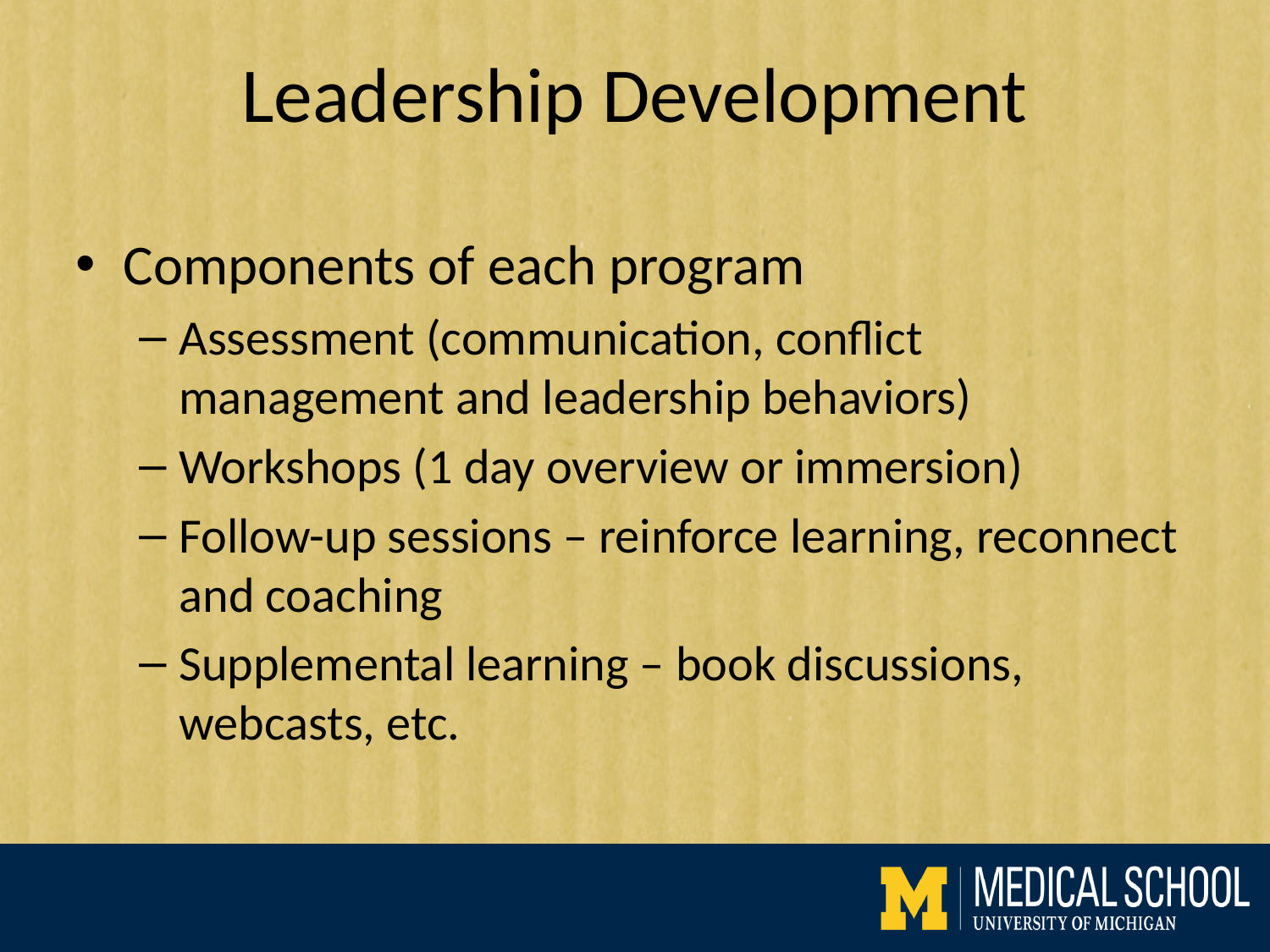

# Leadership Development
Components of each program
Assessment (communication, conflict management and leadership behaviors)
Workshops (1 day overview or immersion)
Follow-up sessions – reinforce learning, reconnect and coaching
Supplemental learning – book discussions, webcasts, etc.